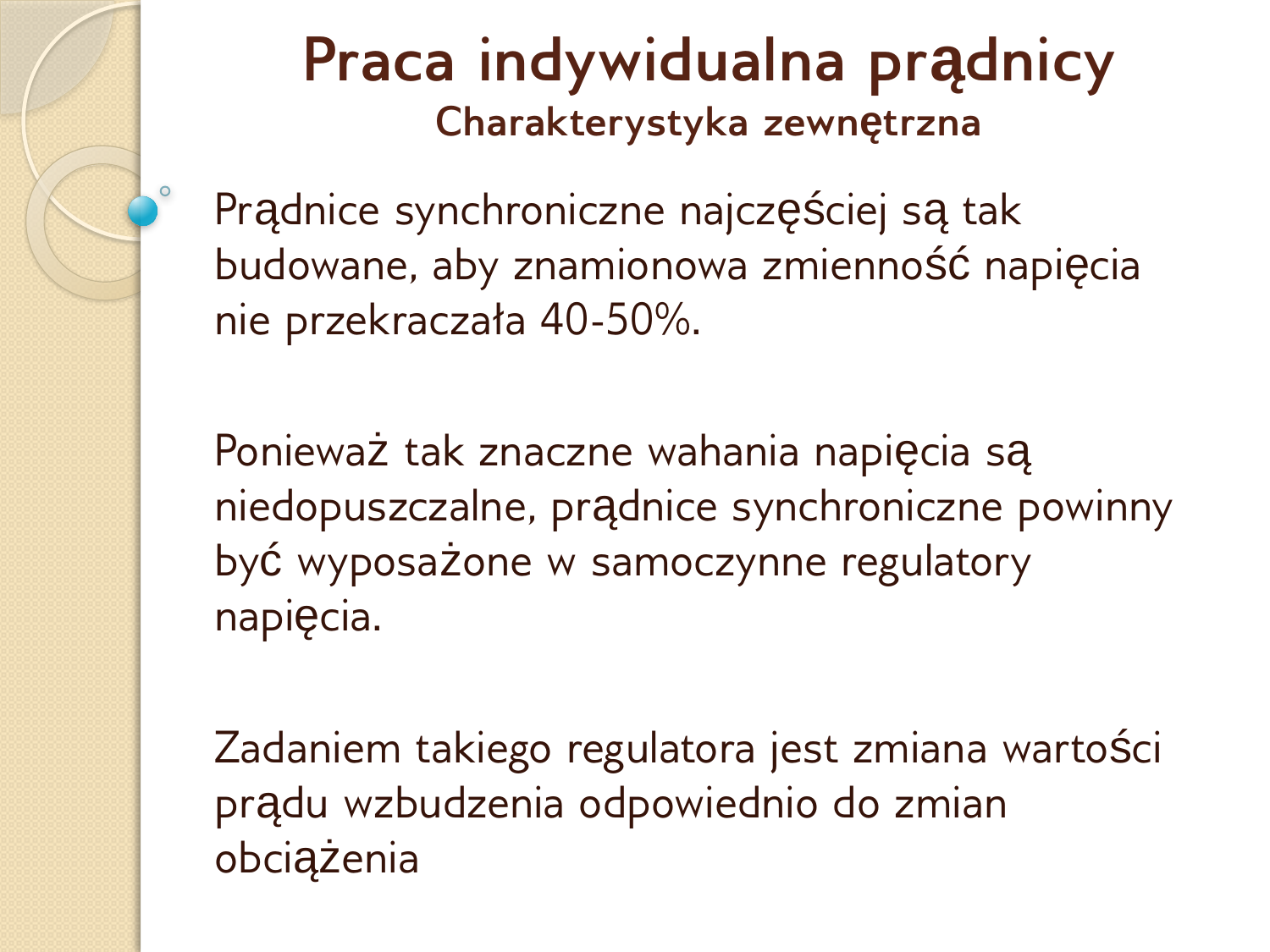

# Praca indywidualna prądnicy Charakterystyka zewnętrzna
Prądnice synchroniczne najczęściej są tak budowane, aby znamionowa zmienność napięcia nie przekraczała 40-50%.

Ponieważ tak znaczne wahania napięcia są niedopuszczalne, prądnice synchroniczne powinny być wyposażone w samoczynne regulatory napięcia.

Zadaniem takiego regulatora jest zmiana wartości prądu wzbudzenia odpowiednio do zmian obciążenia